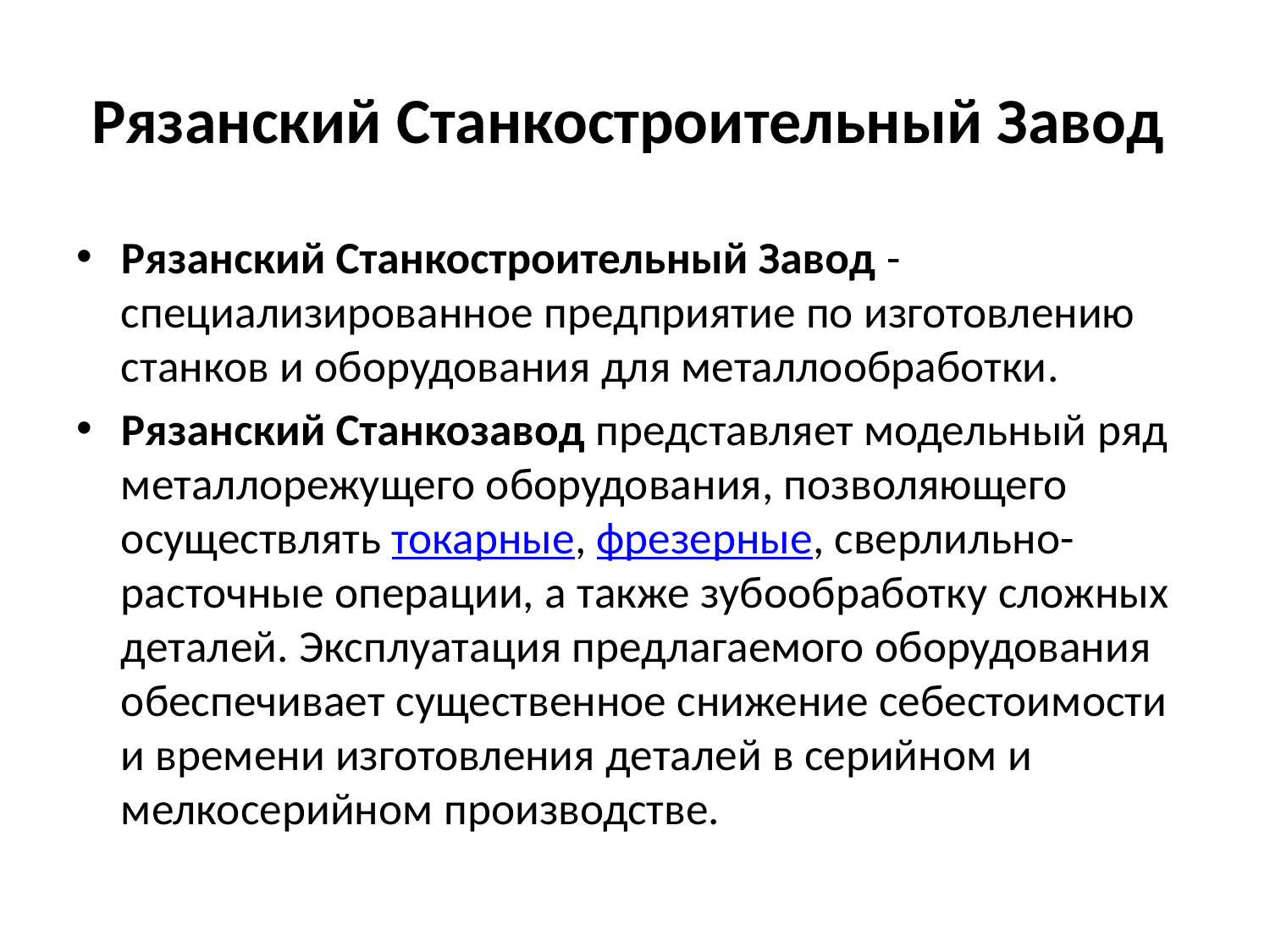

# Рязанский Станкостроительный Завод
Рязанский Станкостроительный Завод - специализированное предприятие по изготовлению станков и оборудования для металлообработки.
Рязанский Станкозавод представляет модельный ряд металлорежущего оборудования, позволяющего осуществлять токарные, фрезерные, сверлильно-расточные операции, а также зубообработку сложных деталей. Эксплуатация предлагаемого оборудования обеспечивает существенное снижение себестоимости и времени изготовления деталей в серийном и мелкосерийном производстве.